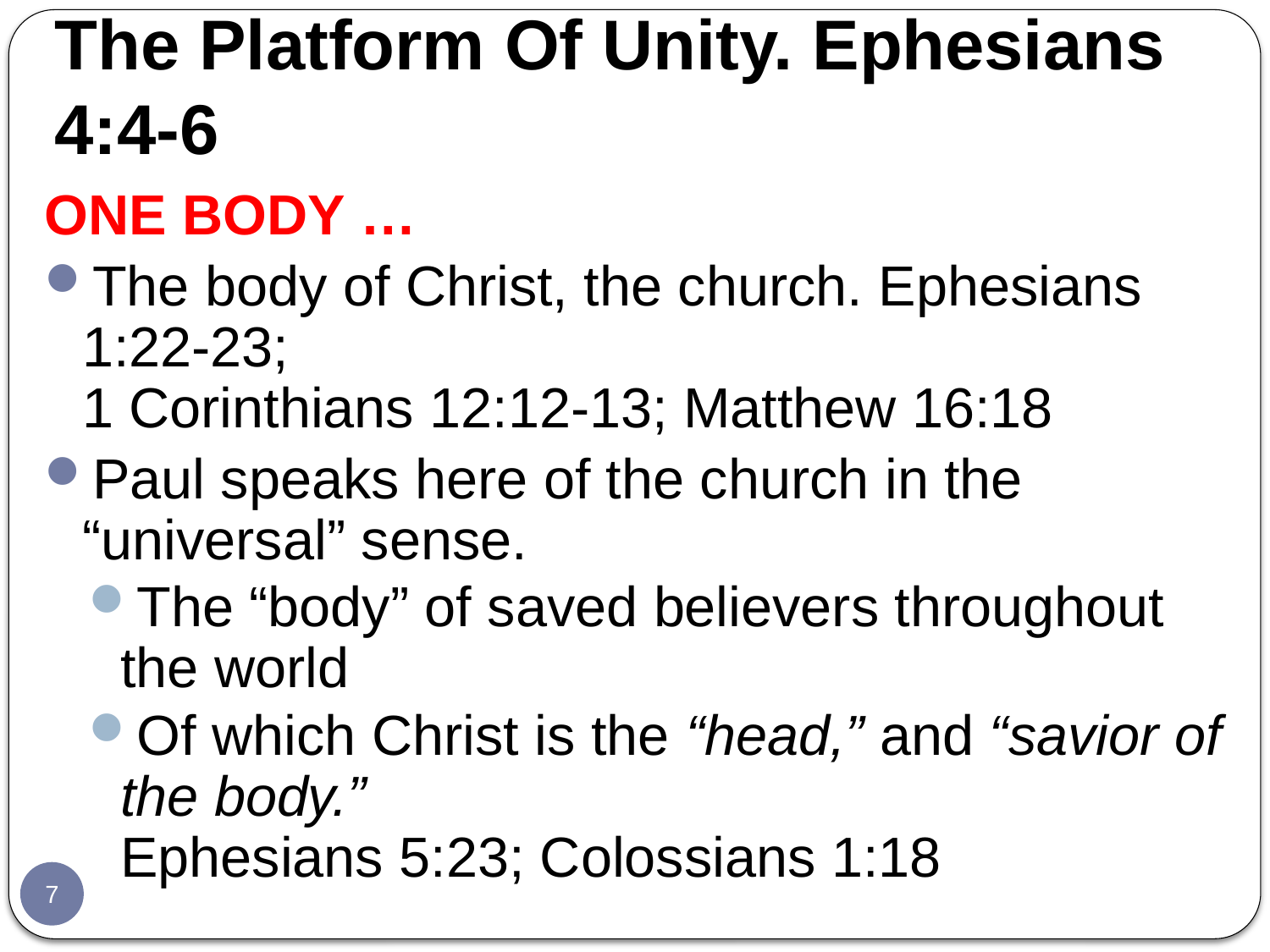

# The Platform Of Unity. Ephesians 4:4-6
ONE BODY …
The body of Christ, the church. Ephesians 1:22-23;
1 Corinthians 12:12-13; Matthew 16:18
Paul speaks here of the church in the “universal” sense.
The “body” of saved believers throughout the world
Of which Christ is the “head,” and “savior of the body.”
Ephesians 5:23; Colossians 1:18

While there may be many “local” churches (congregations), there is only ONE “universal” church, with ONE “head” – Jesus Christ!
7